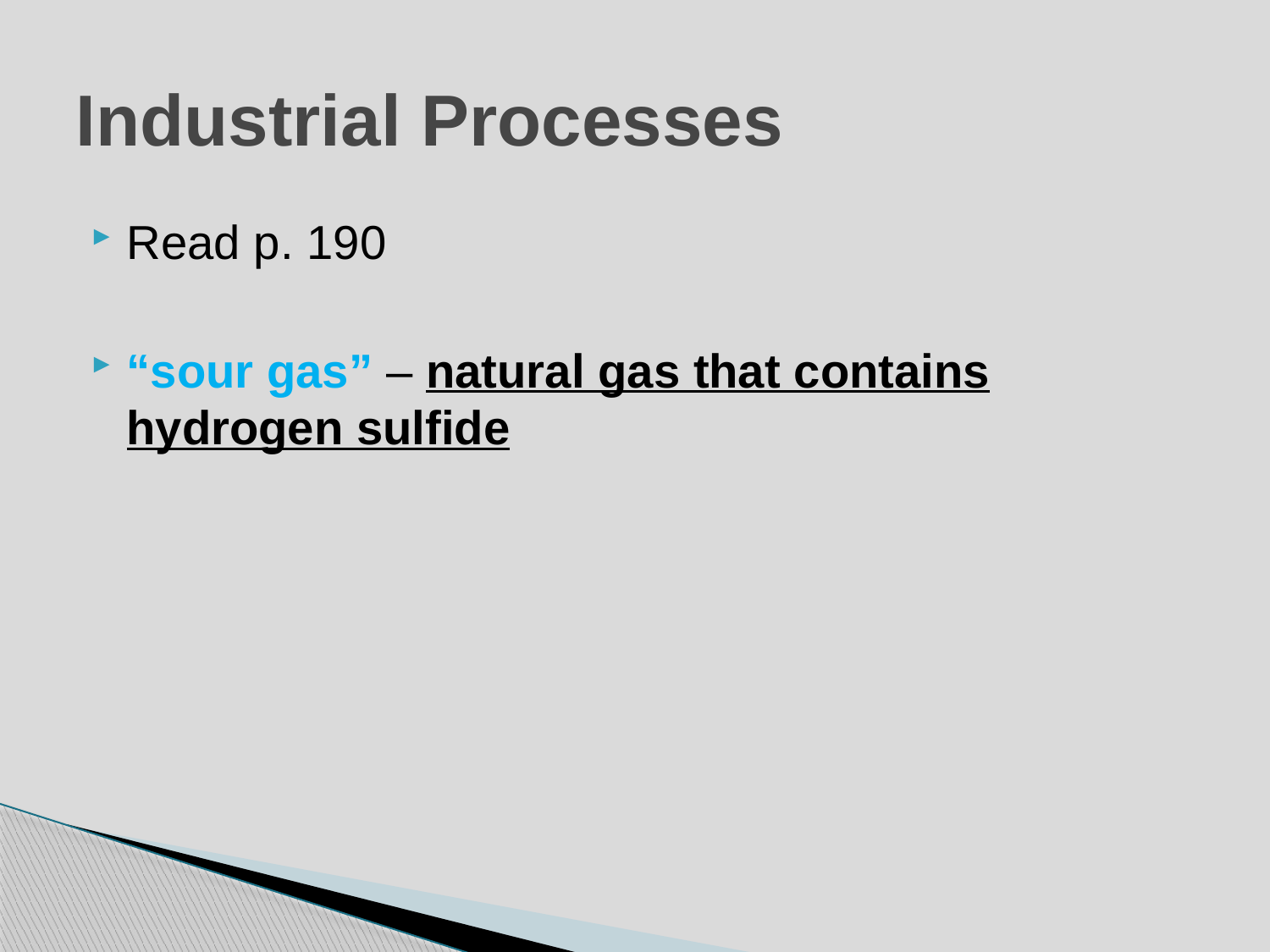

# Industrial Processes
Read p. 190

“sour gas” – natural gas that contains hydrogen sulfide